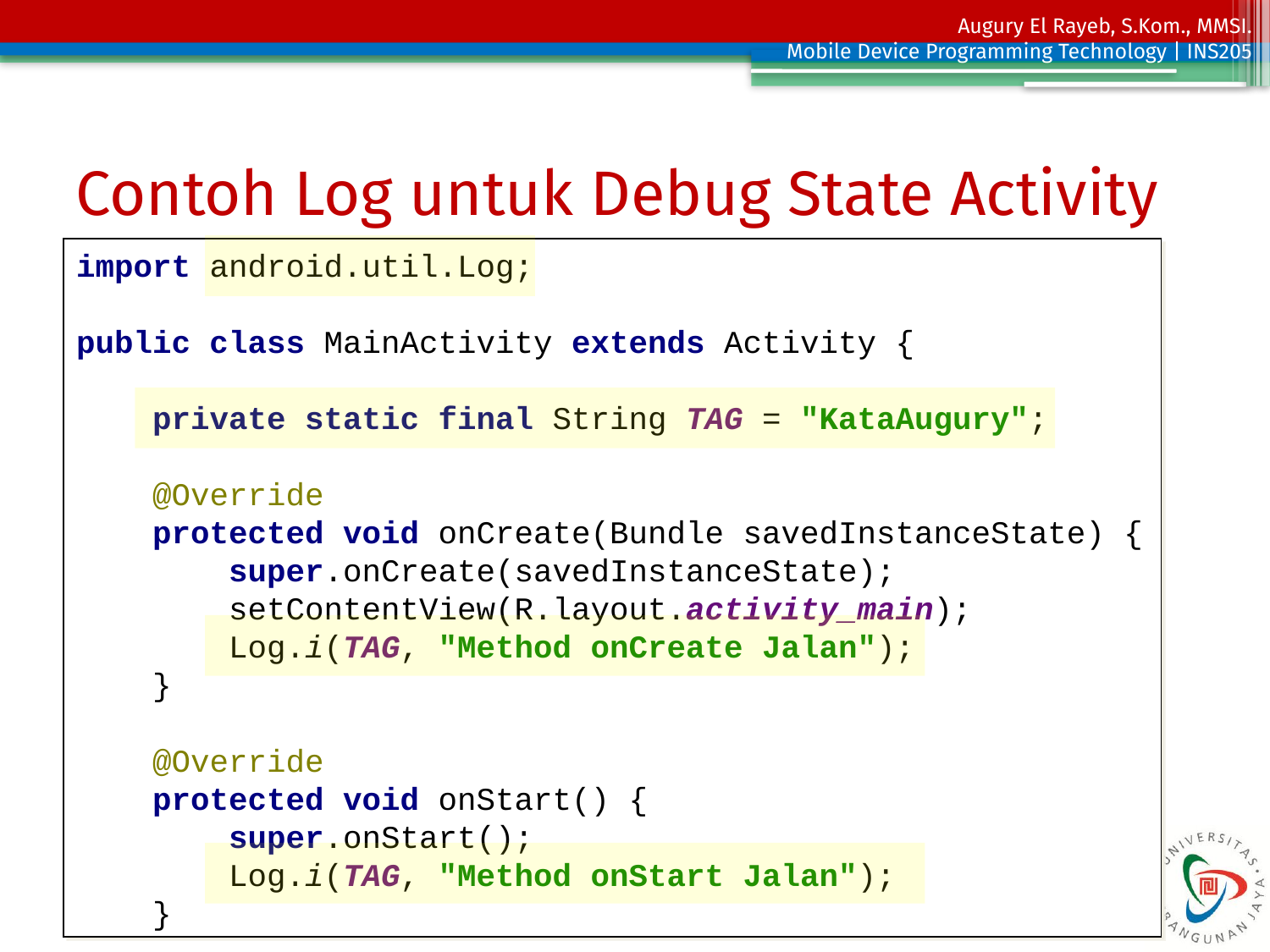

# Contoh Log untuk Debug State Activity
import android.util.Log;
public class MainActivity extends Activity {
    private static final String TAG = "KataAugury";
    @Override
    protected void onCreate(Bundle savedInstanceState) {
        super.onCreate(savedInstanceState);
        setContentView(R.layout.activity_main);
        Log.i(TAG, "Method onCreate Jalan");
    }
    @Override
    protected void onStart() {
        super.onStart();
        Log.i(TAG, "Method onStart Jalan");
    }